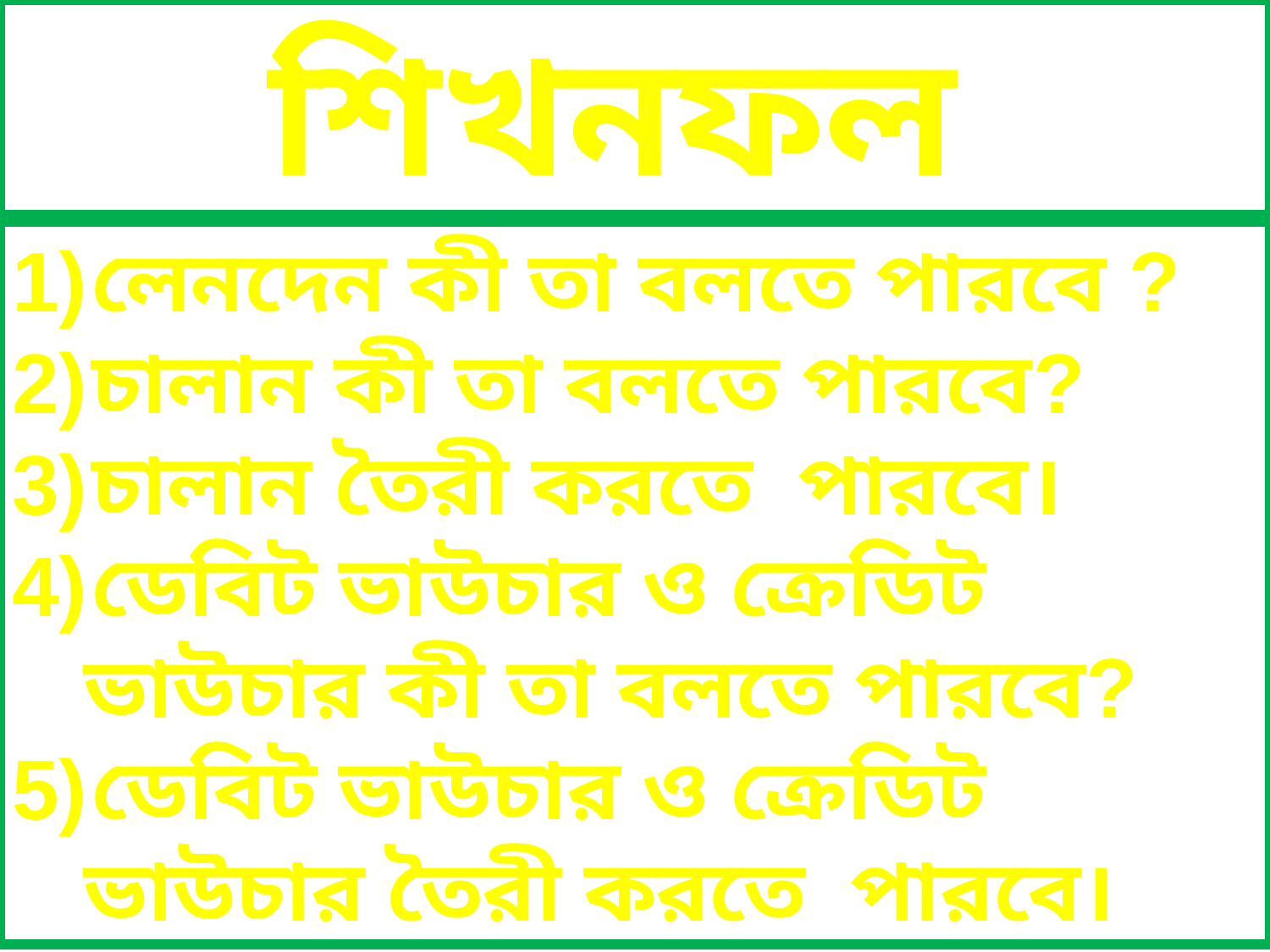

শিখনফল
লেনদেন কী তা বলতে পারবে ?
চালান কী তা বলতে পারবে?
চালান তৈরী করতে  পারবে।
ডেবিট ভাউচার ও ক্রেডিট ভাউচার কী তা বলতে পারবে?
ডেবিট ভাউচার ও ক্রেডিট ভাউচার তৈরী করতে  পারবে।